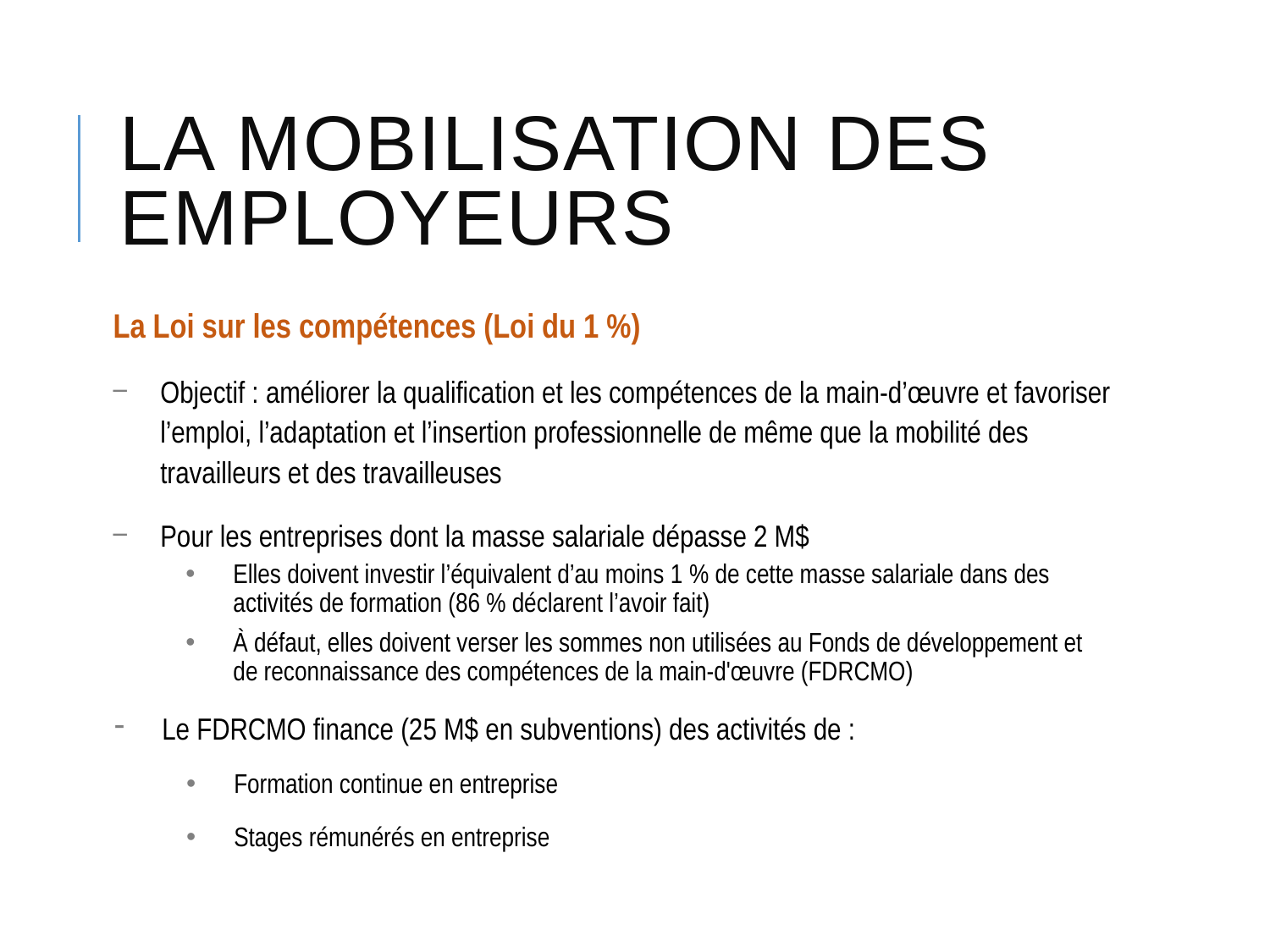

# La Mobilisation des employeurs
La Loi sur les compétences (Loi du 1 %)
Objectif : améliorer la qualification et les compétences de la main-d’œuvre et favoriser l’emploi, l’adaptation et l’insertion professionnelle de même que la mobilité des travailleurs et des travailleuses
Pour les entreprises dont la masse salariale dépasse 2 M$
Elles doivent investir l’équivalent d’au moins 1 % de cette masse salariale dans des activités de formation (86 % déclarent l’avoir fait)
À défaut, elles doivent verser les sommes non utilisées au Fonds de développement et de reconnaissance des compétences de la main-d'œuvre (FDRCMO)
Le FDRCMO finance (25 M$ en subventions) des activités de :
Formation continue en entreprise
Stages rémunérés en entreprise